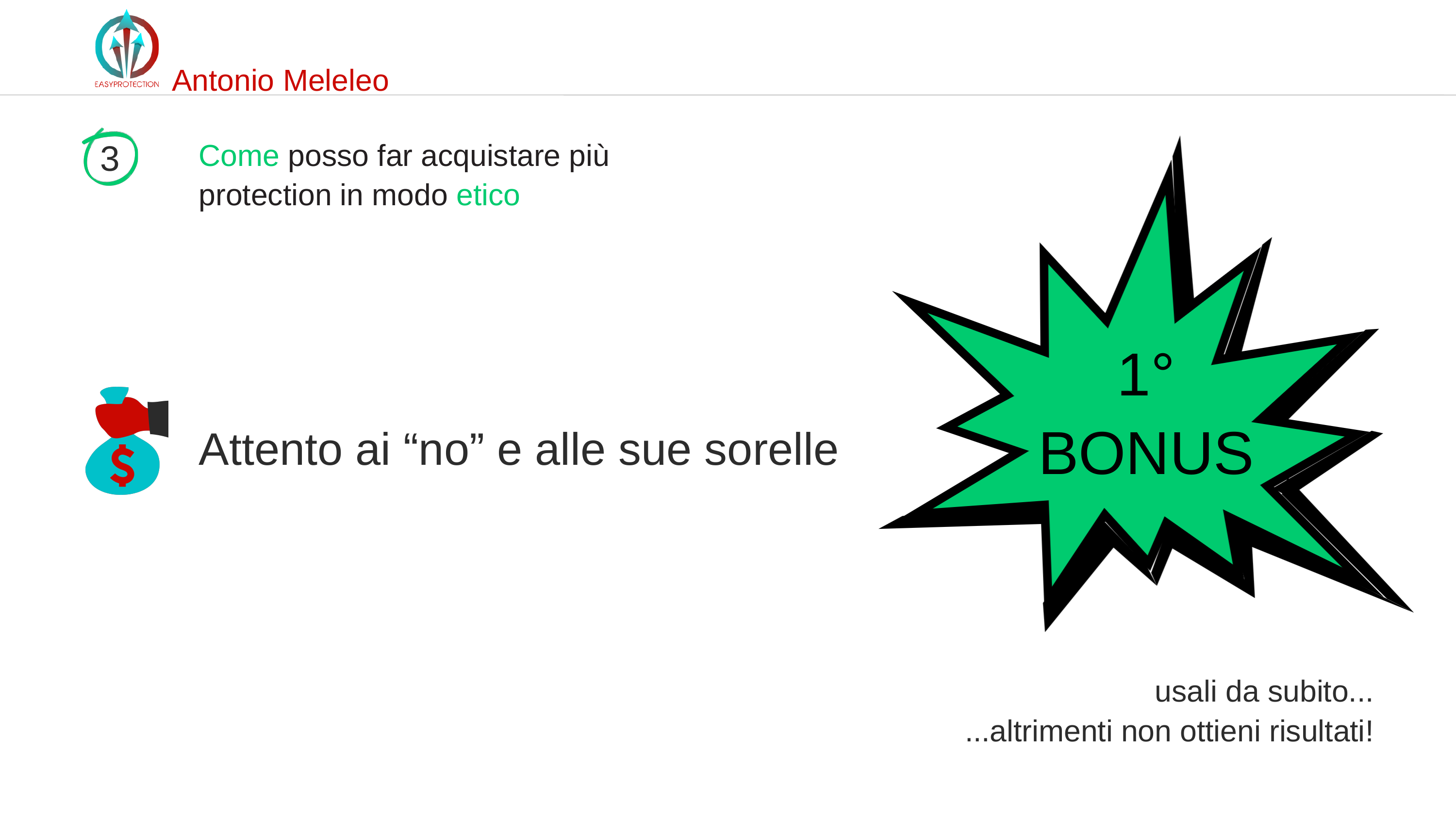

Antonio Meleleo

3
Come posso far acquistare più protection in modo etico

1°
BONUS

Attento ai “no” e alle sue sorelle
usali da subito...
...altrimenti non ottieni risultati!